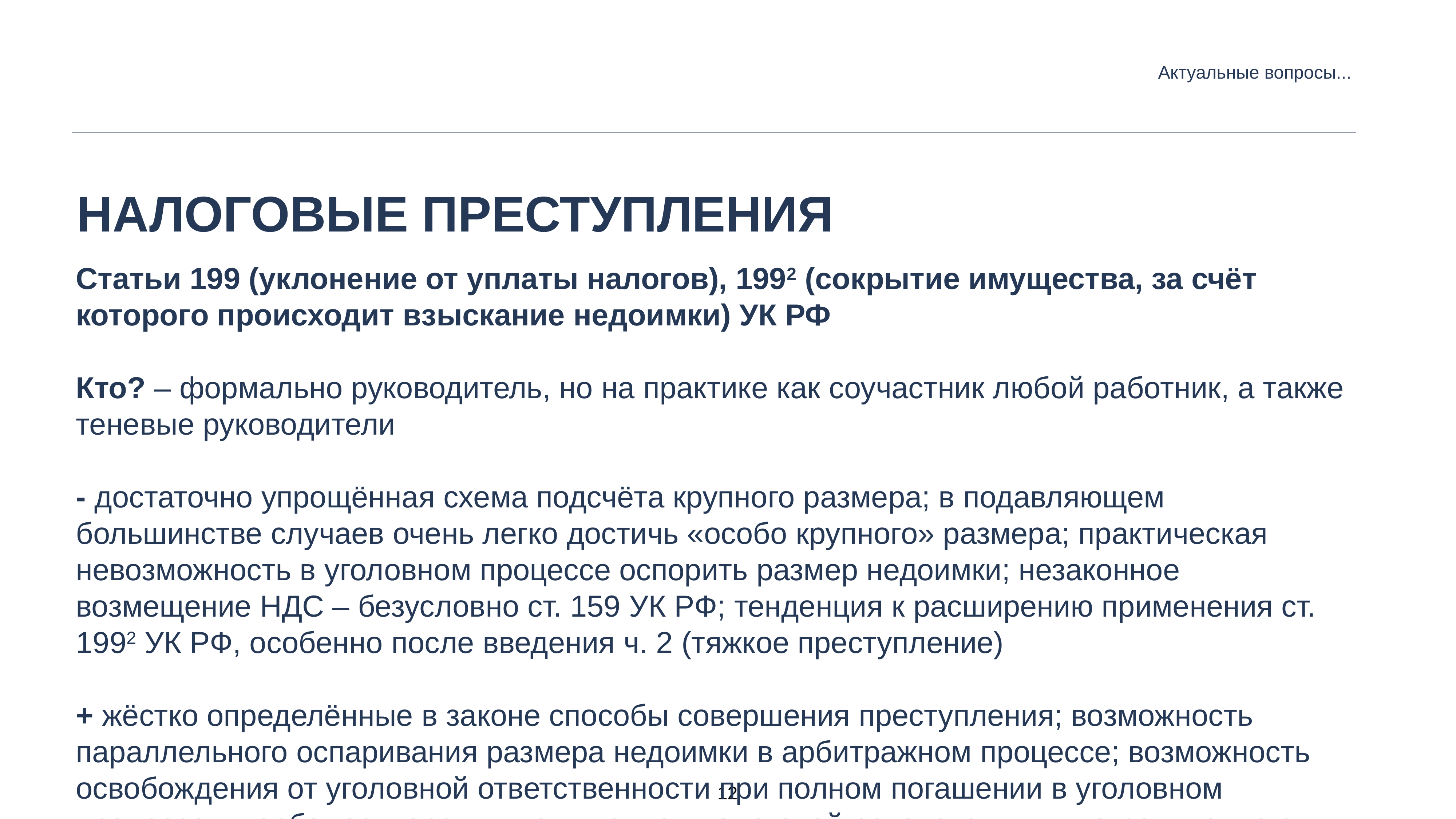

Актуальные вопросы...

Налоговые преступления

Статьи 199 (уклонение от уплаты налогов), 1992 (сокрытие имущества, за счёт которого происходит взыскание недоимки) УК РФ

Кто? – формально руководитель, но на практике как соучастник любой работник, а также теневые руководители

- достаточно упрощённая схема подсчёта крупного размера; в подавляющем большинстве случаев очень легко достичь «особо крупного» размера; практическая невозможность в уголовном процессе оспорить размер недоимки; незаконное возмещение НДС – безусловно ст. 159 УК РФ; тенденция к расширению применения ст. 1992 УК РФ, особенно после введения ч. 2 (тяжкое преступление)

+ жёстко определённые в законе способы совершения преступления; возможность параллельного оспаривания размера недоимки в арбитражном процессе; возможность освобождения от уголовной ответственности при полном погашении в уголовном процессе ущерба государству; допущение «налоговой реконструкции»; ограничение с 2022 г. на порядок возбуждения уголовного дела

12